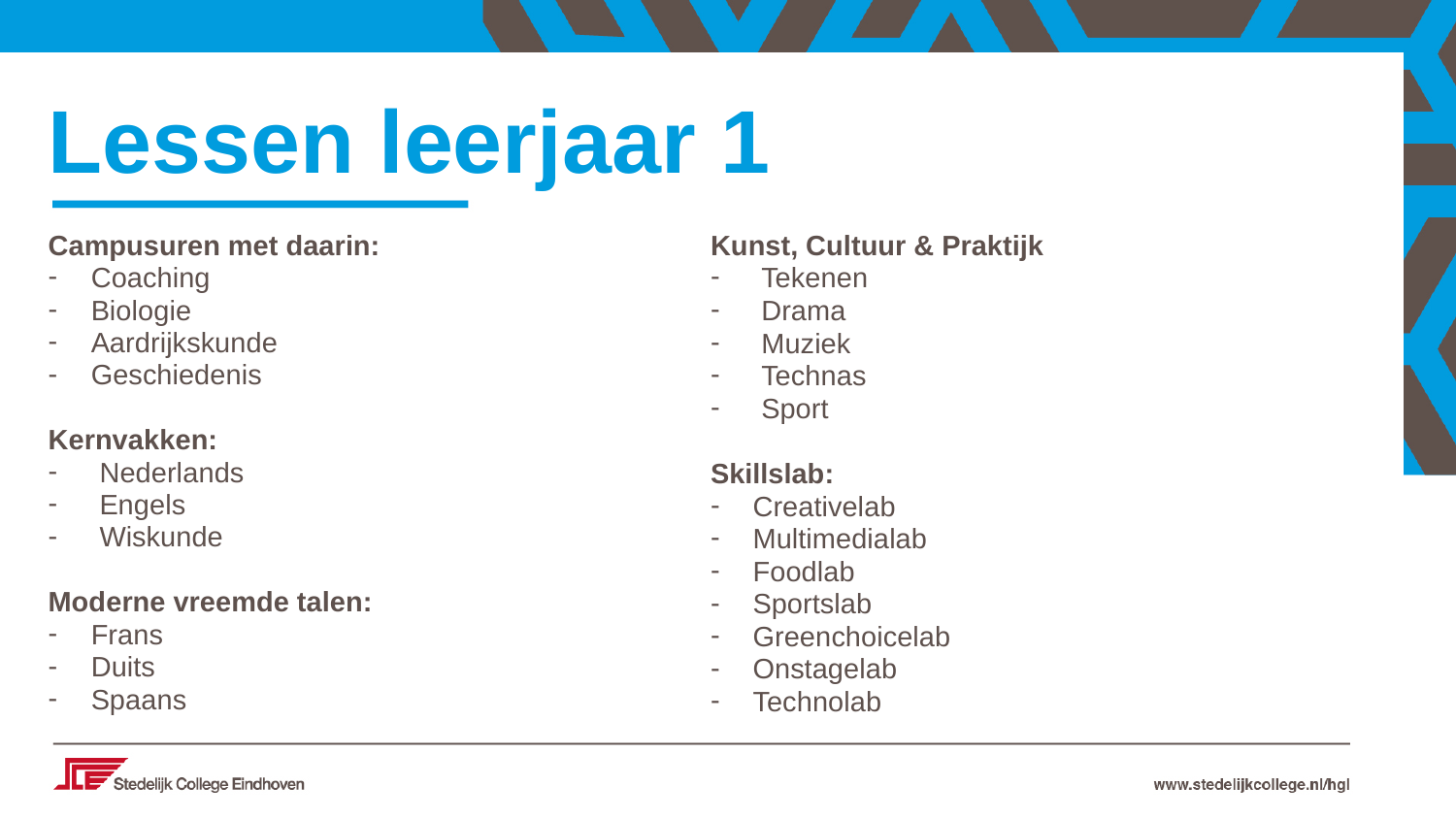

Lessen leerjaar 1
Campusuren met daarin:
Coaching
Biologie
Aardrijkskunde
Geschiedenis

Kernvakken:
Nederlands
Engels
Wiskunde

Moderne vreemde talen:
Frans
Duits
Spaans
Kunst, Cultuur & Praktijk
Tekenen
Drama
Muziek
Technas
Sport

Skillslab:
Creativelab
Multimedialab
Foodlab
Sportslab
Greenchoicelab
Onstagelab
Technolab